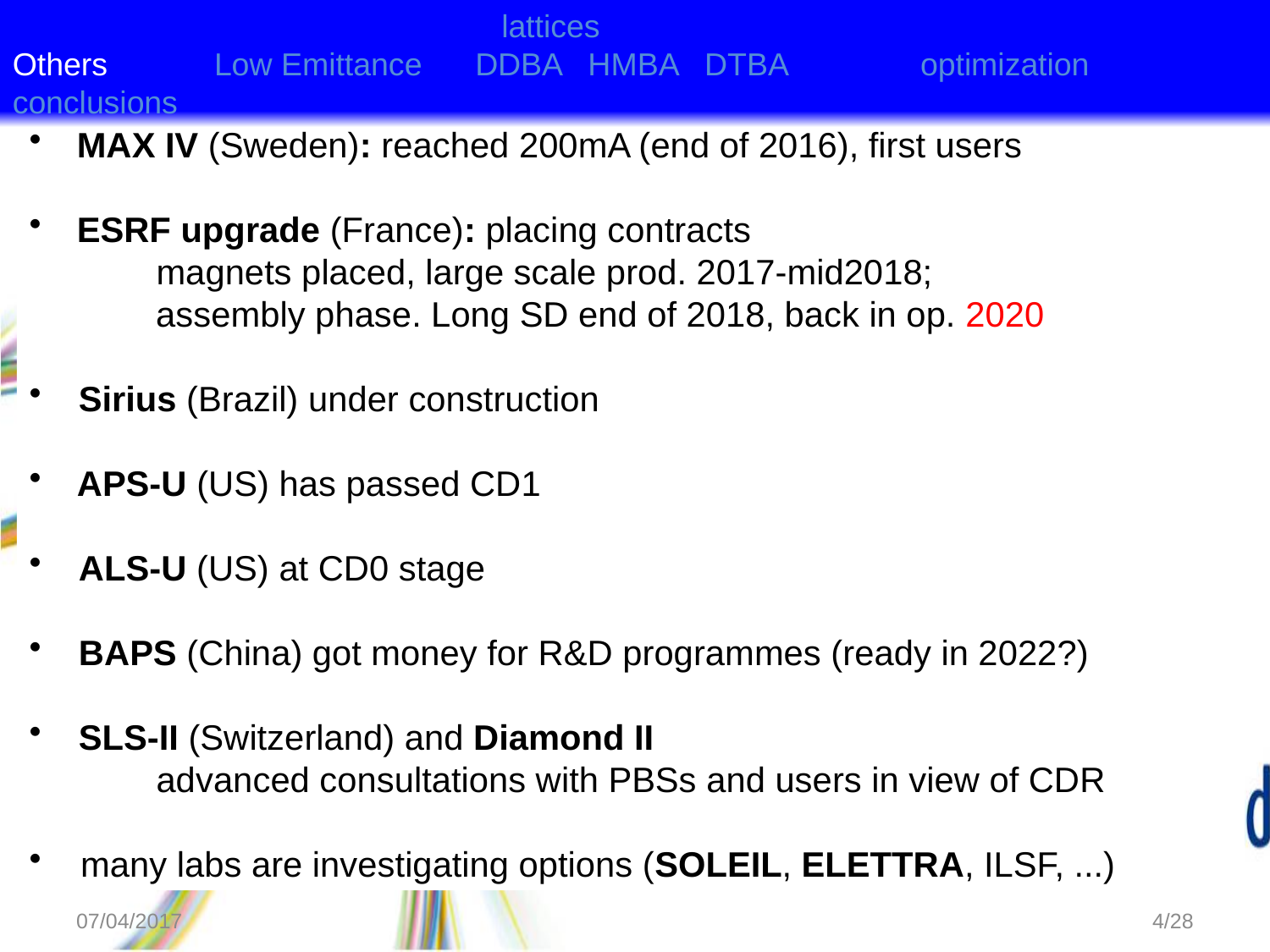

lattices
Others            Low Emittance      DDBA   HMBA   DTBA               optimization               conclusions
MAX IV (Sweden): reached 200mA (end of 2016), first users

ESRF upgrade (France): placing contracts
	magnets placed, large scale prod. 2017-mid2018;
             assembly phase. Long SD end of 2018, back in op. 2020

 Sirius (Brazil) under construction

APS-U (US) has passed CD1

 ALS-U (US) at CD0 stage

 BAPS (China) got money for R&D programmes (ready in 2022?)

 SLS-II (Switzerland) and Diamond II
	advanced consultations with PBSs and users in view of CDR

    many labs are investigating options (SOLEIL, ELETTRA, ILSF, ...)
07/04/2017
4/28